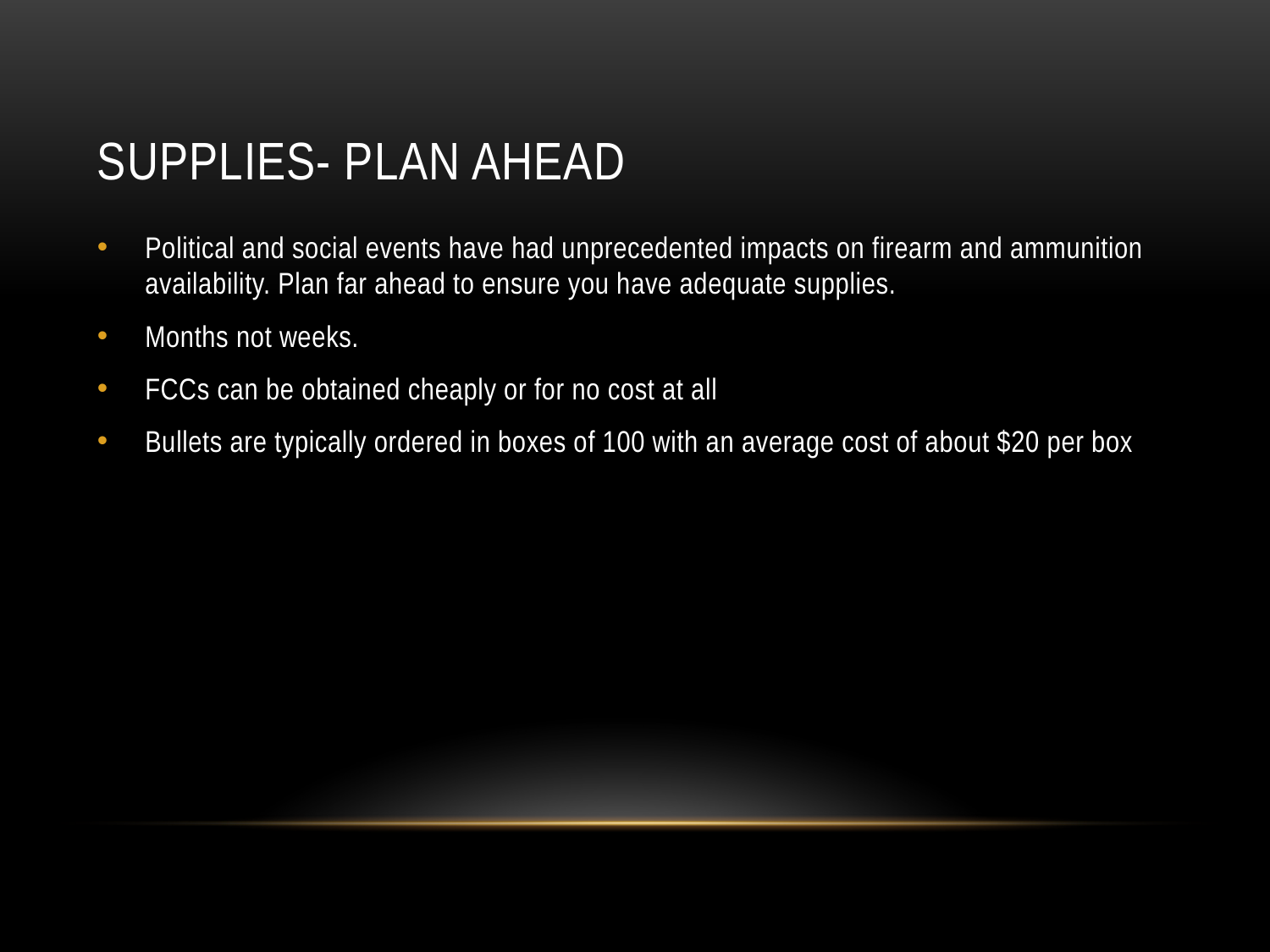

# Supplies- plan ahead
Political and social events have had unprecedented impacts on firearm and ammunition availability. Plan far ahead to ensure you have adequate supplies.
Months not weeks.
FCCs can be obtained cheaply or for no cost at all
Bullets are typically ordered in boxes of 100 with an average cost of about $20 per box